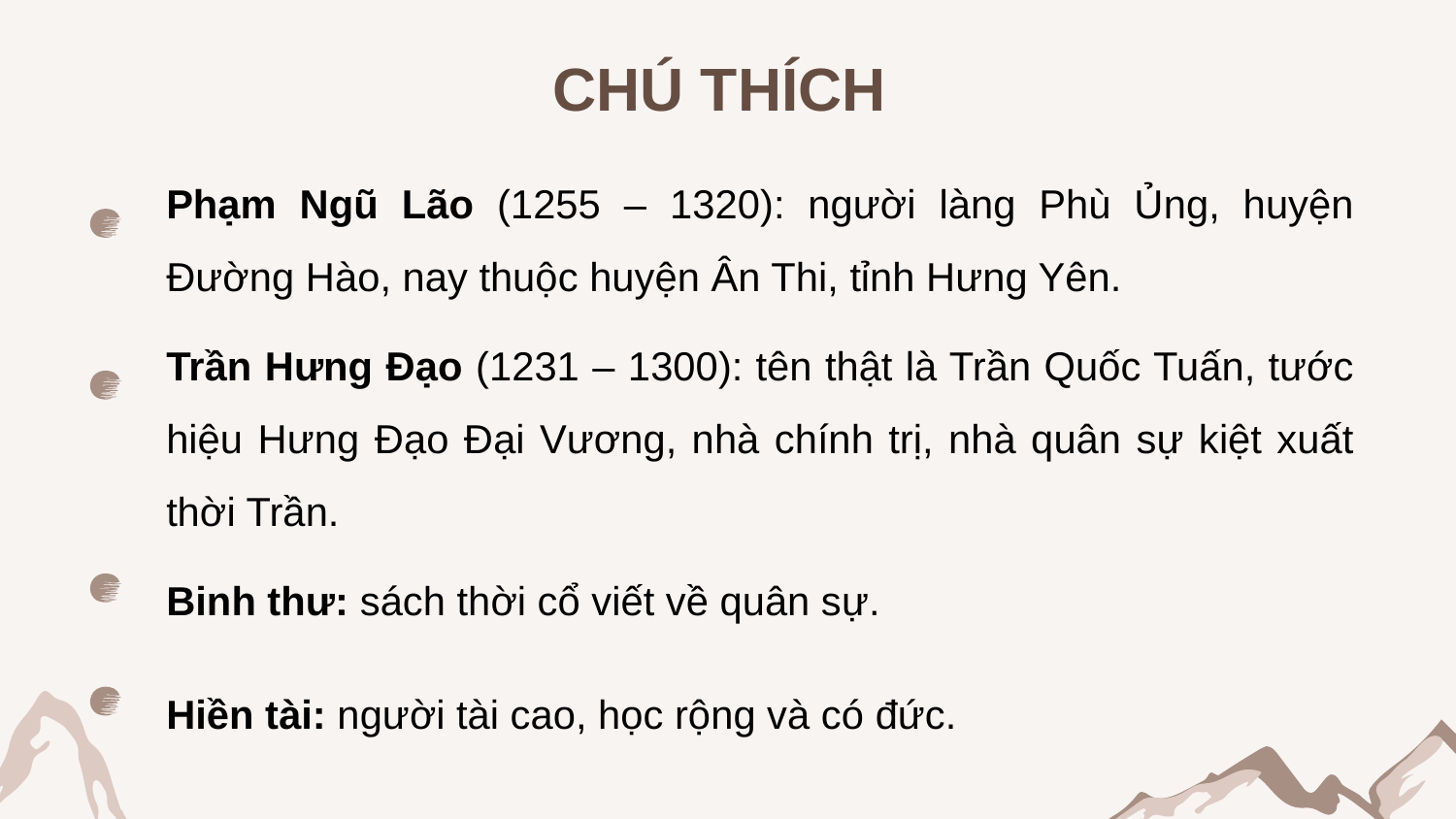

# CHÚ THÍCH
Phạm Ngũ Lão (1255 – 1320): người làng Phù Ủng, huyện Đường Hào, nay thuộc huyện Ân Thi, tỉnh Hưng Yên.

Trần Hưng Đạo (1231 – 1300): tên thật là Trần Quốc Tuấn, tước hiệu Hưng Đạo Đại Vương, nhà chính trị, nhà quân sự kiệt xuất thời Trần.

Binh thư: sách thời cổ viết về quân sự.

Hiền tài: người tài cao, học rộng và có đức.